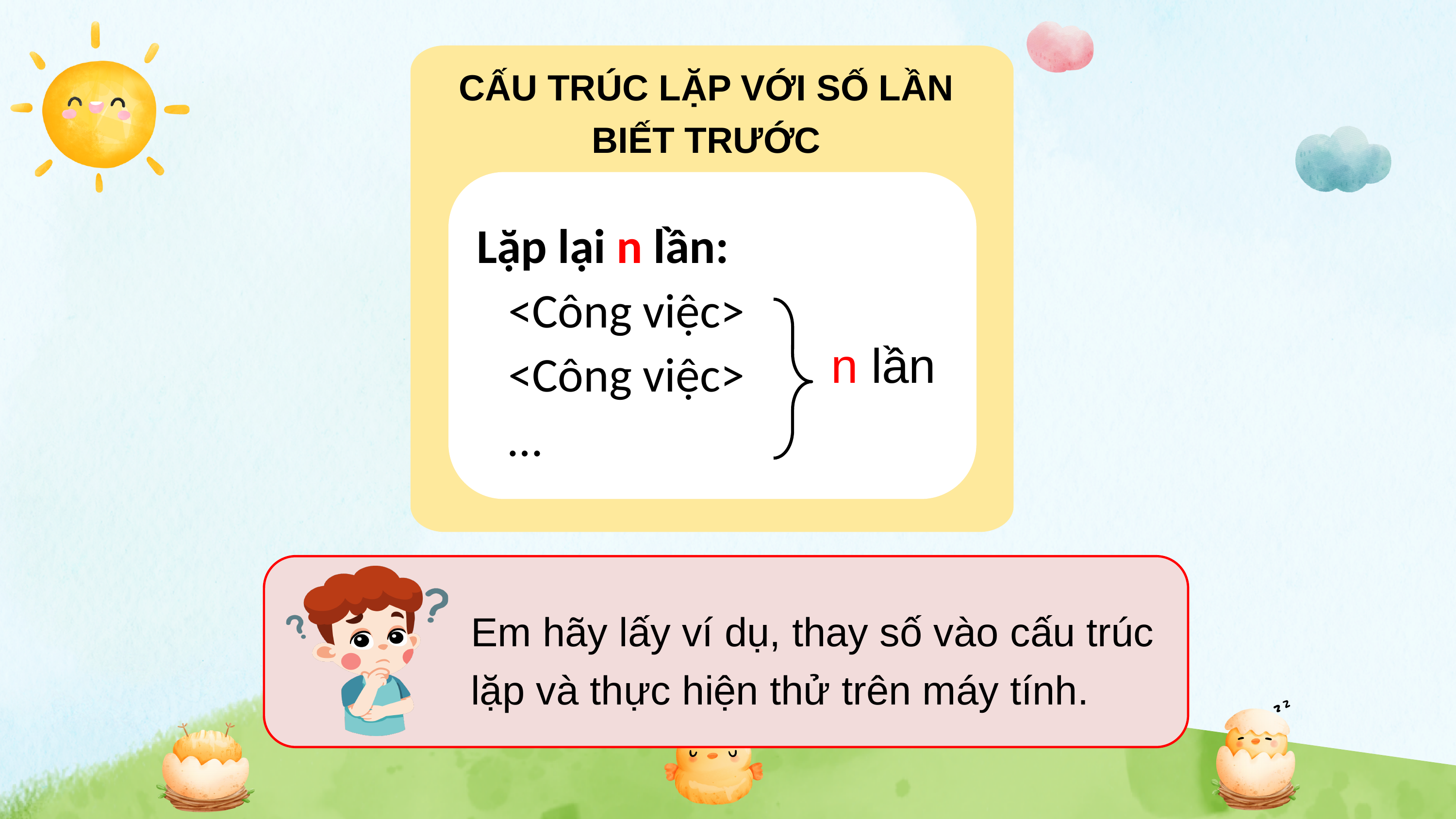

CẤU TRÚC LẶP VỚI SỐ LẦN BIẾT TRƯỚC

Lặp lại n lần:
<Công việc>
<Công việc>
…

n lần

Em hãy lấy ví dụ, thay số vào cấu trúc lặp và thực hiện thử trên máy tính.